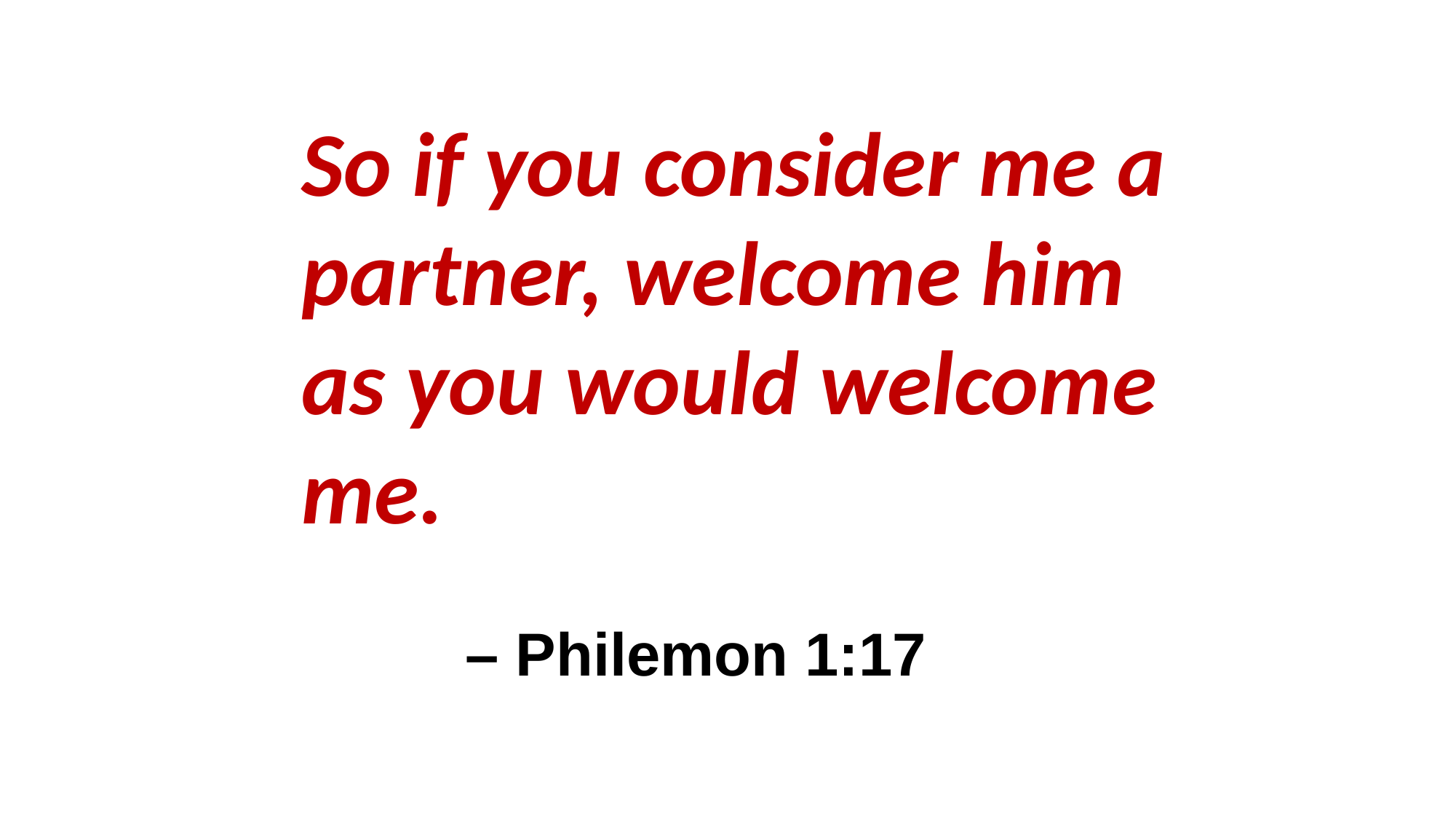

So if you consider me a partner, welcome him as you would welcome me.
– Philemon 1:17